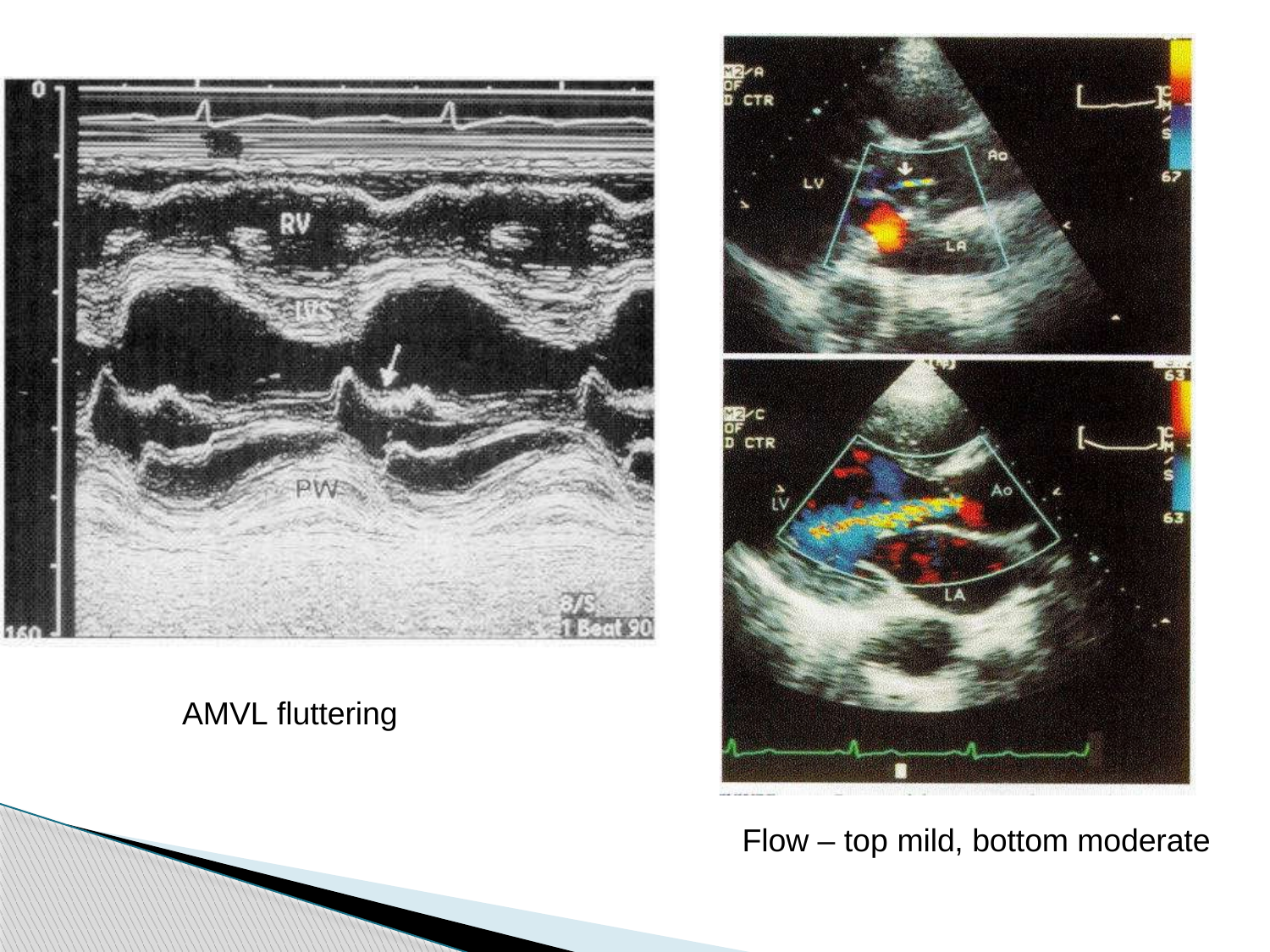

AMVL fluttering
Color Flow – top mild, bottom moderate